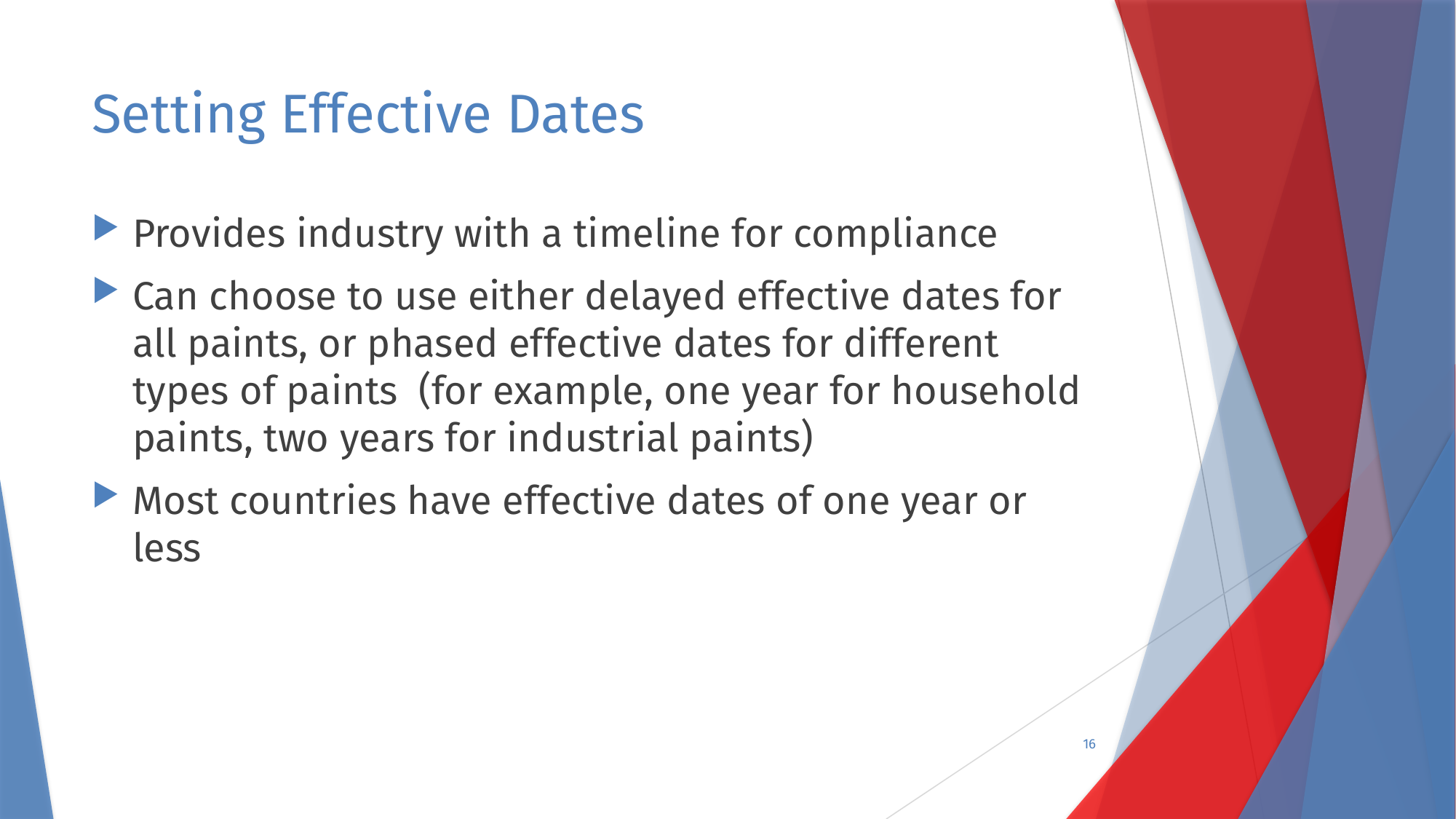

# Setting Effective Dates
Provides industry with a timeline for compliance
Can choose to use either delayed effective dates for all paints, or phased effective dates for different types of paints  (for example, one year for household paints, two years for industrial paints)
Most countries have effective dates of one year or less
16